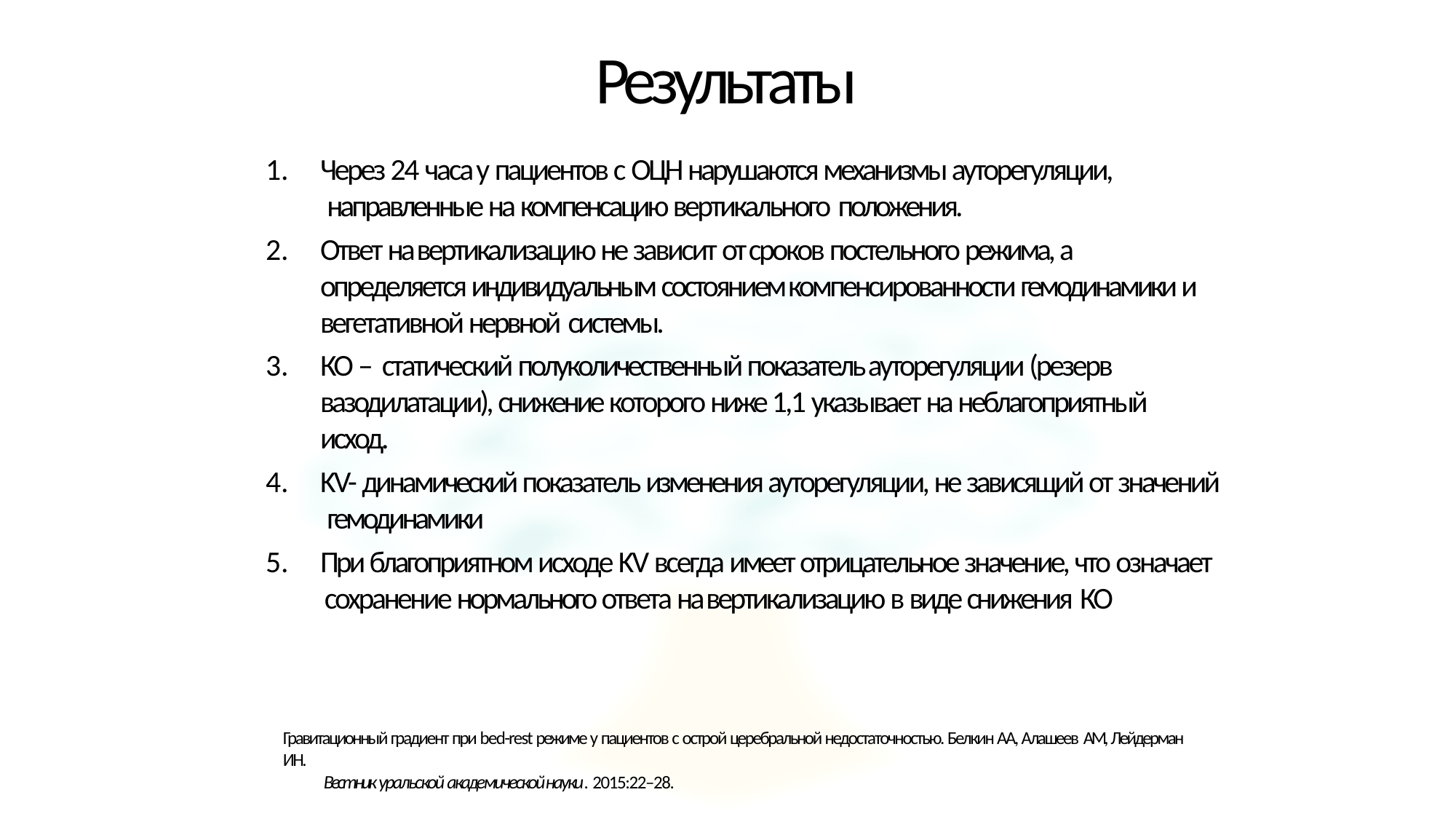

# Результаты
Через 24 часа у пациентов с ОЦН нарушаются механизмы ауторегуляции,  направленные на компенсацию вертикального положения.
Ответ на вертикализацию не зависит от сроков постельного режима, а  определяется индивидуальным состоянием компенсированности гемодинамики и  вегетативной нервной системы.
КО – статический полуколичественный показатель ауторегуляции (резерв  вазодилатации), снижение которого ниже 1,1 указывает на неблагоприятный исход.
KV- динамический показатель изменения ауторегуляции, не зависящий от значений  гемодинамики
При благоприятном исходе KV всегда имеет отрицательное значение, что означает  сохранение нормального ответа на вертикализацию в виде снижения КО
Гравитационный градиент при bed-rest режиме у пациентов с острой церебральной недостаточностью. Белкин АА, Алашеев АМ, Лейдерман ИН.
Вестник уральской академической науки. 2015:22–28.